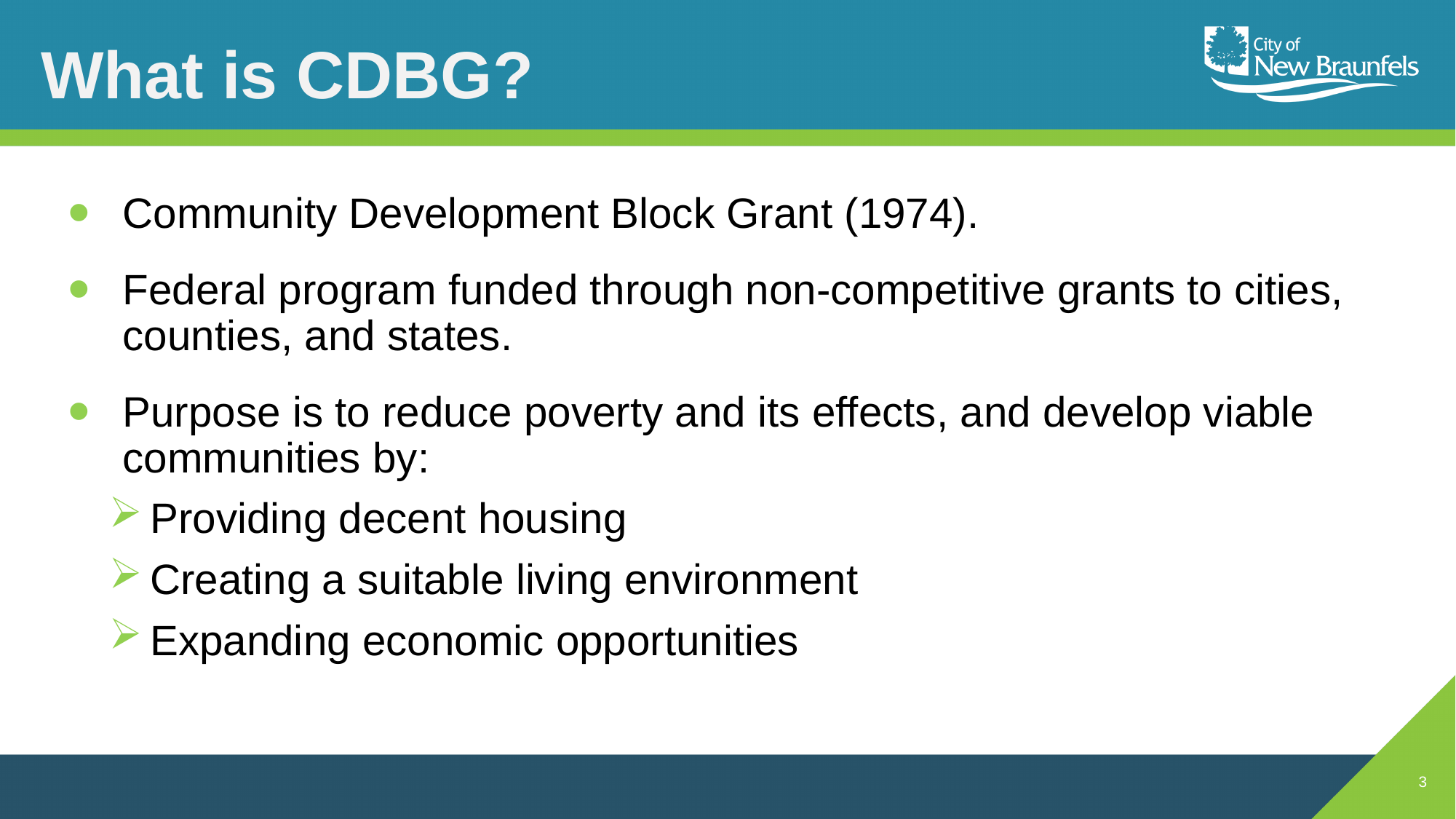

# What is CDBG?
Community Development Block Grant (1974).
Federal program funded through non-competitive grants to cities, counties, and states.
Purpose is to reduce poverty and its effects, and develop viable communities by:
Providing decent housing
Creating a suitable living environment
Expanding economic opportunities

3